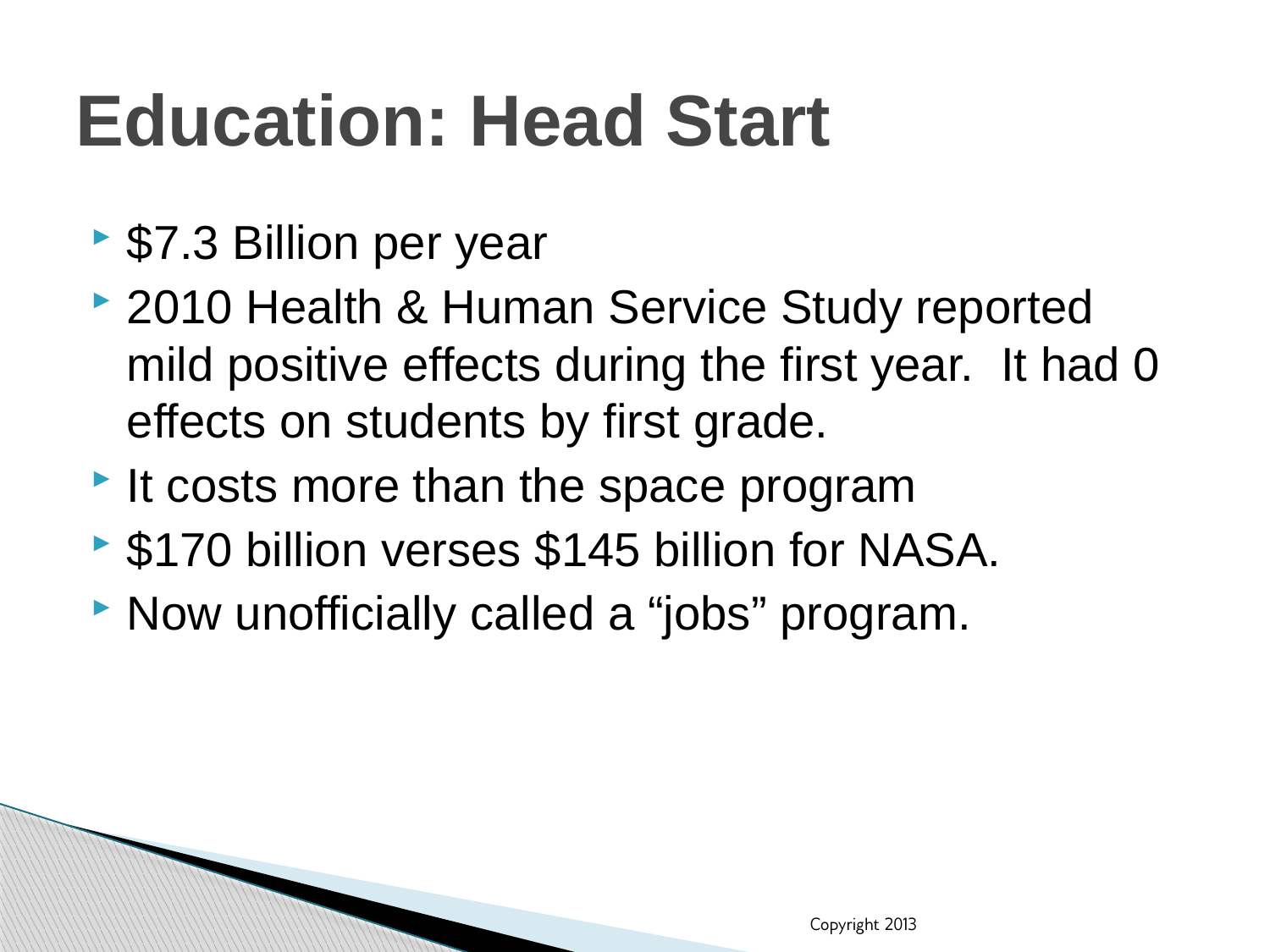

# Education: Head Start
$7.3 Billion per year
2010 Health & Human Service Study reported mild positive effects during the first year.  It had 0 effects on students by first grade.
It costs more than the space program
$170 billion verses $145 billion for NASA.
Now unofficially called a “jobs” program.
Copyright 2013